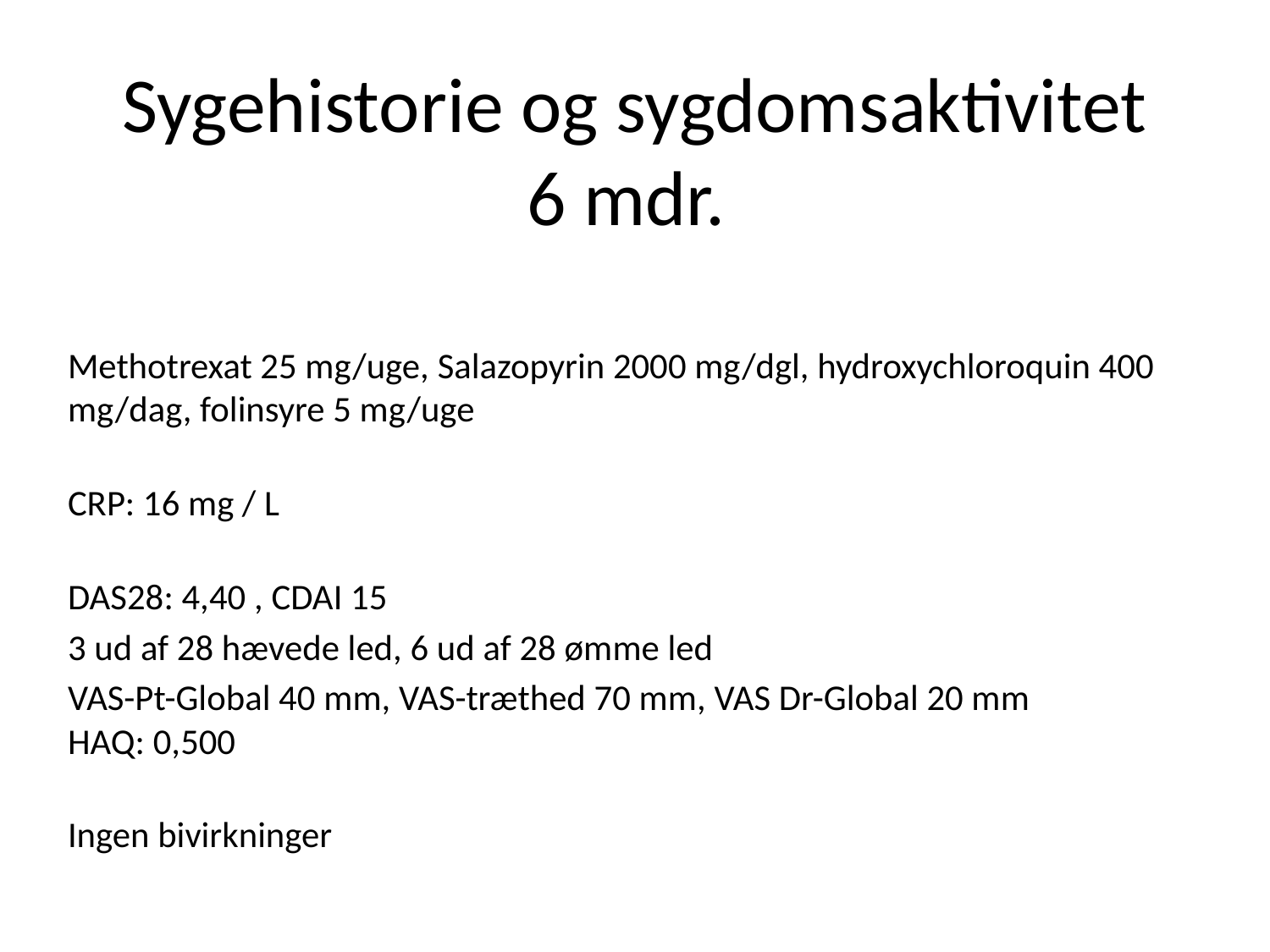

# Sygehistorie og sygdomsaktivitet 6 mdr.
Methotrexat 25 mg/uge, Salazopyrin 2000 mg/dgl, hydroxychloroquin 400 mg/dag, folinsyre 5 mg/uge
CRP: 16 mg / L
DAS28: 4,40 , CDAI 15
3 ud af 28 hævede led, 6 ud af 28 ømme led
VAS-Pt-Global 40 mm, VAS-træthed 70 mm, VAS Dr-Global 20 mm
HAQ: 0,500
Ingen bivirkninger